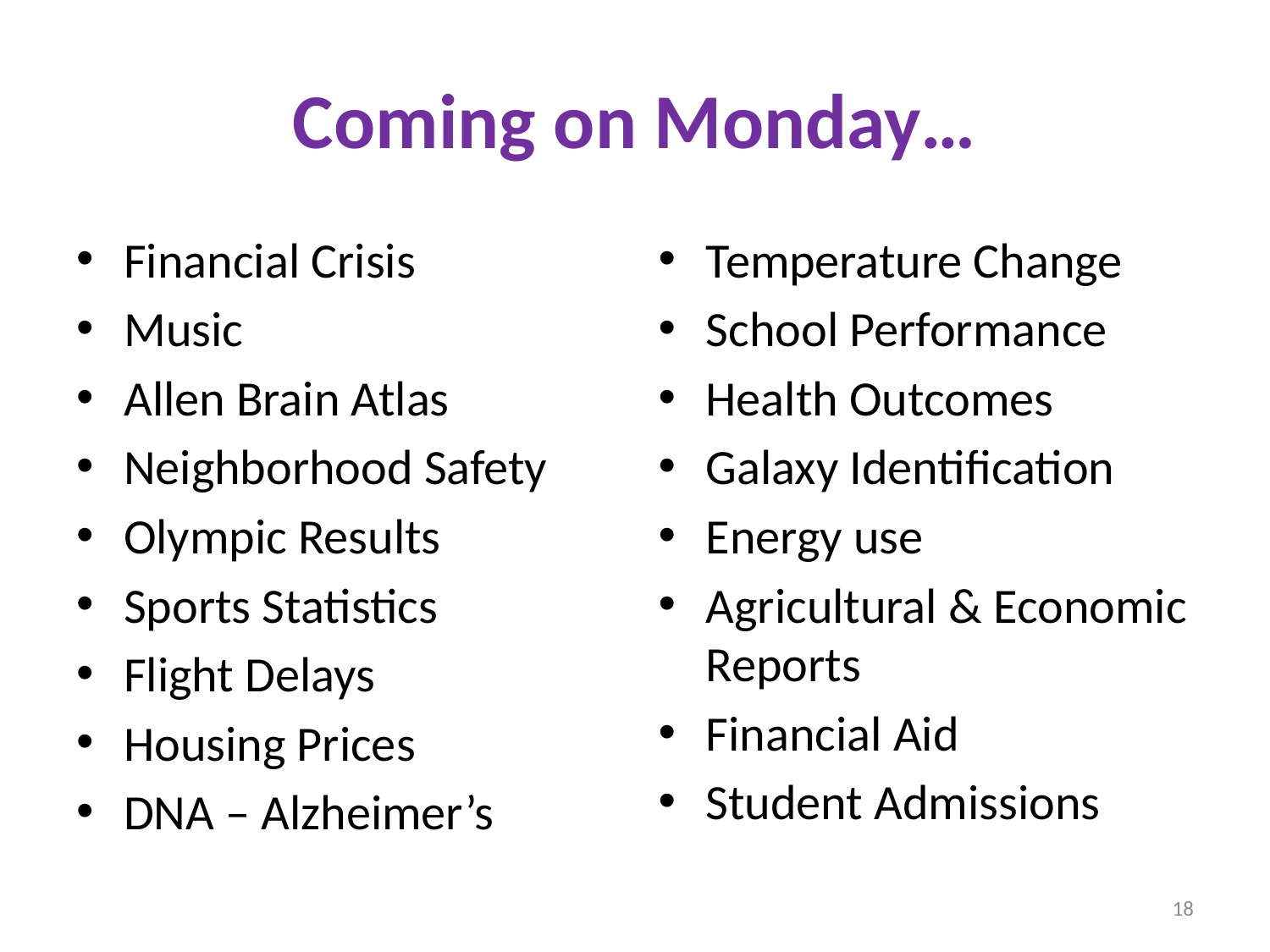

# Coming on Monday…
Financial Crisis
Music
Allen Brain Atlas
Neighborhood Safety
Olympic Results
Sports Statistics
Flight Delays
Housing Prices
DNA – Alzheimer’s
Temperature Change
School Performance
Health Outcomes
Galaxy Identification
Energy use
Agricultural & Economic Reports
Financial Aid
Student Admissions

18